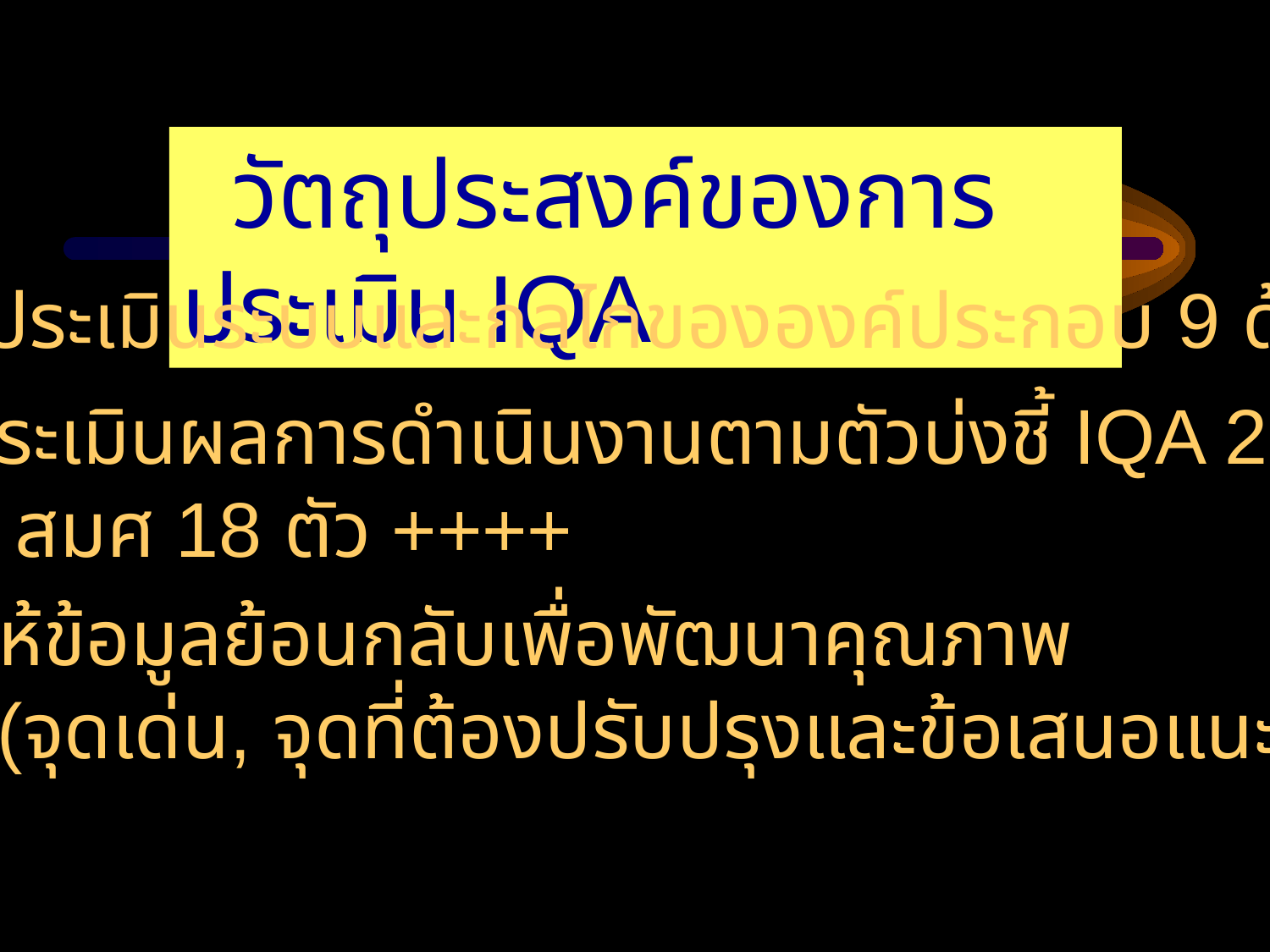

วัตถุประสงค์ของการประเมิน IQA
1. ประเมินระบบและกลไกขององค์ประกอบ 9 ด้าน
2. ประเมินผลการดำเนินงานตามตัวบ่งชี้ IQA 23 ตัว
    + สมศ 18 ตัว ++++
3. ให้ข้อมูลย้อนกลับเพื่อพัฒนาคุณภาพ
     (จุดเด่น, จุดที่ต้องปรับปรุงและข้อเสนอแนะ)